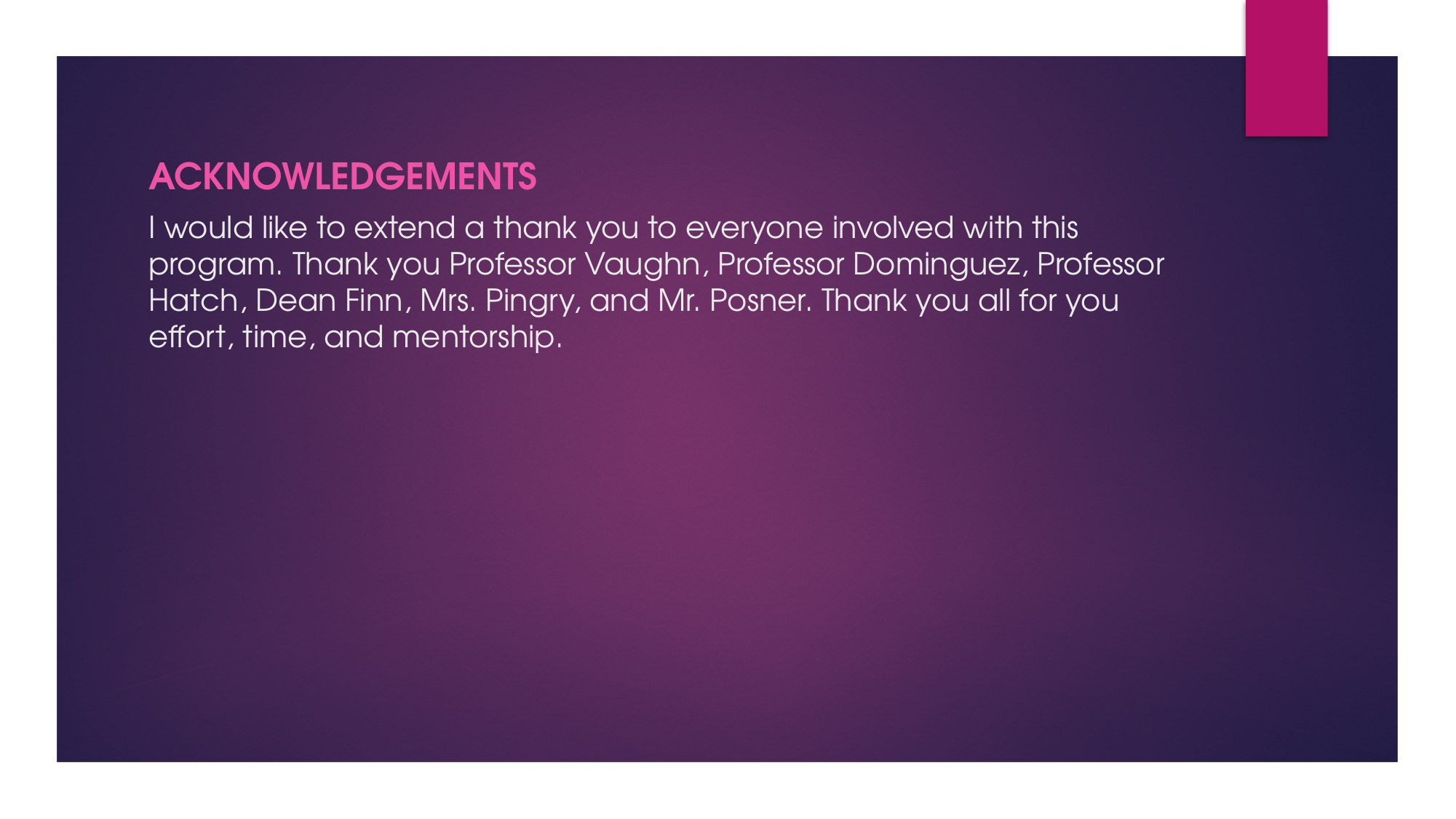

# I would like to extend a thank you to everyone involved with this program. Thank you Professor Vaughn, Professor Dominguez, Professor Hatch, Dean Finn, Mrs. Pingry, and Mr. Posner. Thank you all for you effort, time, and mentorship.
ACKNOWLEDGEMENTS